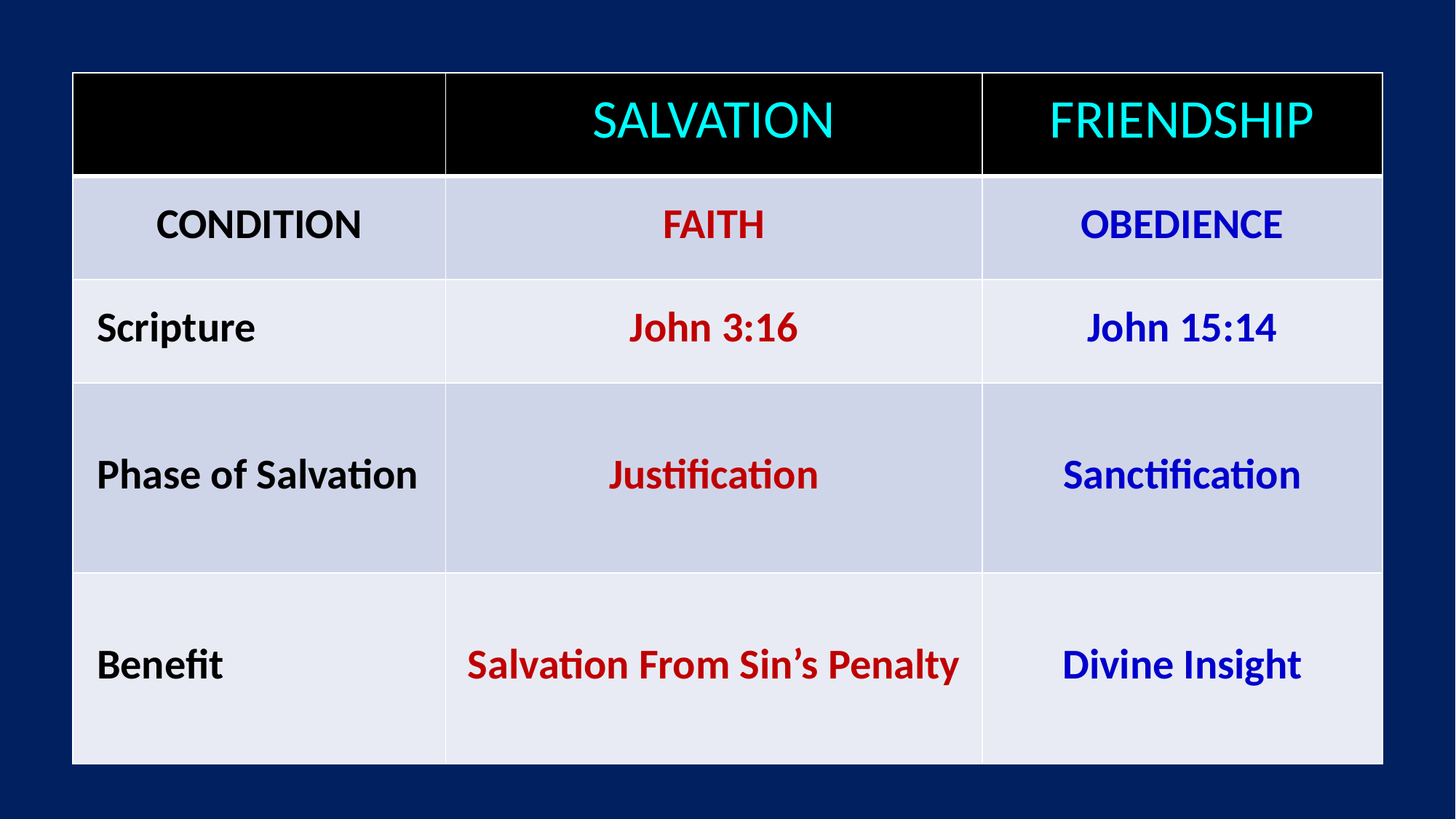

|  | SALVATION | FRIENDSHIP |
| --- | --- | --- |
| CONDITION | FAITH | OBEDIENCE |
| Scripture | John 3:16 | John 15:14 |
| Phase of Salvation | Justification | Sanctification |
| Benefit | Salvation From Sin’s Penalty | Divine Insight |